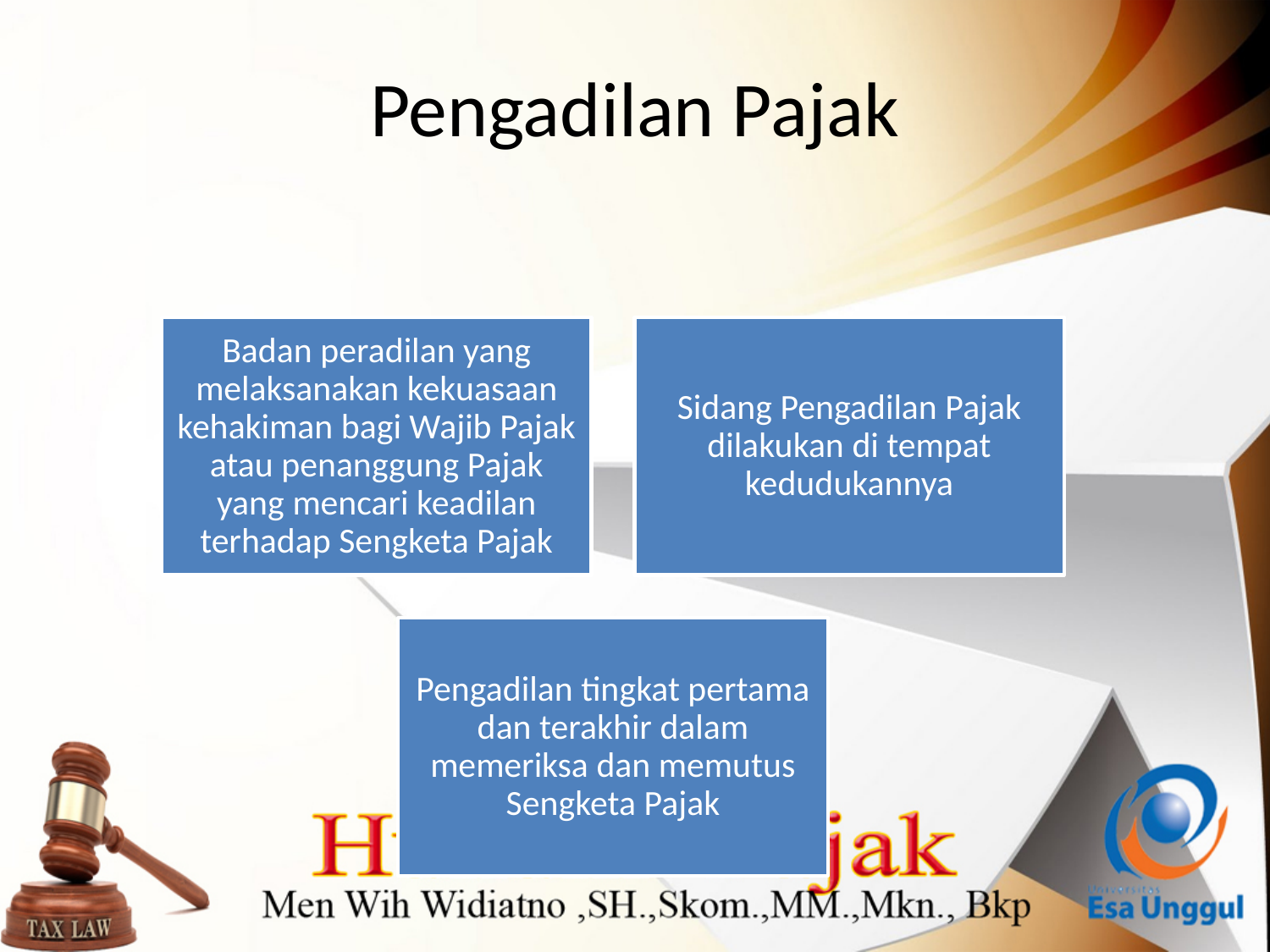

# Pengadilan Pajak
Badan peradilan yang melaksanakan kekuasaan kehakiman bagi Wajib Pajak atau penanggung Pajak yang mencari keadilan terhadap Sengketa Pajak
Sidang Pengadilan Pajak dilakukan di tempat kedudukannya
Pengadilan tingkat pertama dan terakhir dalam memeriksa dan memutus Sengketa Pajak